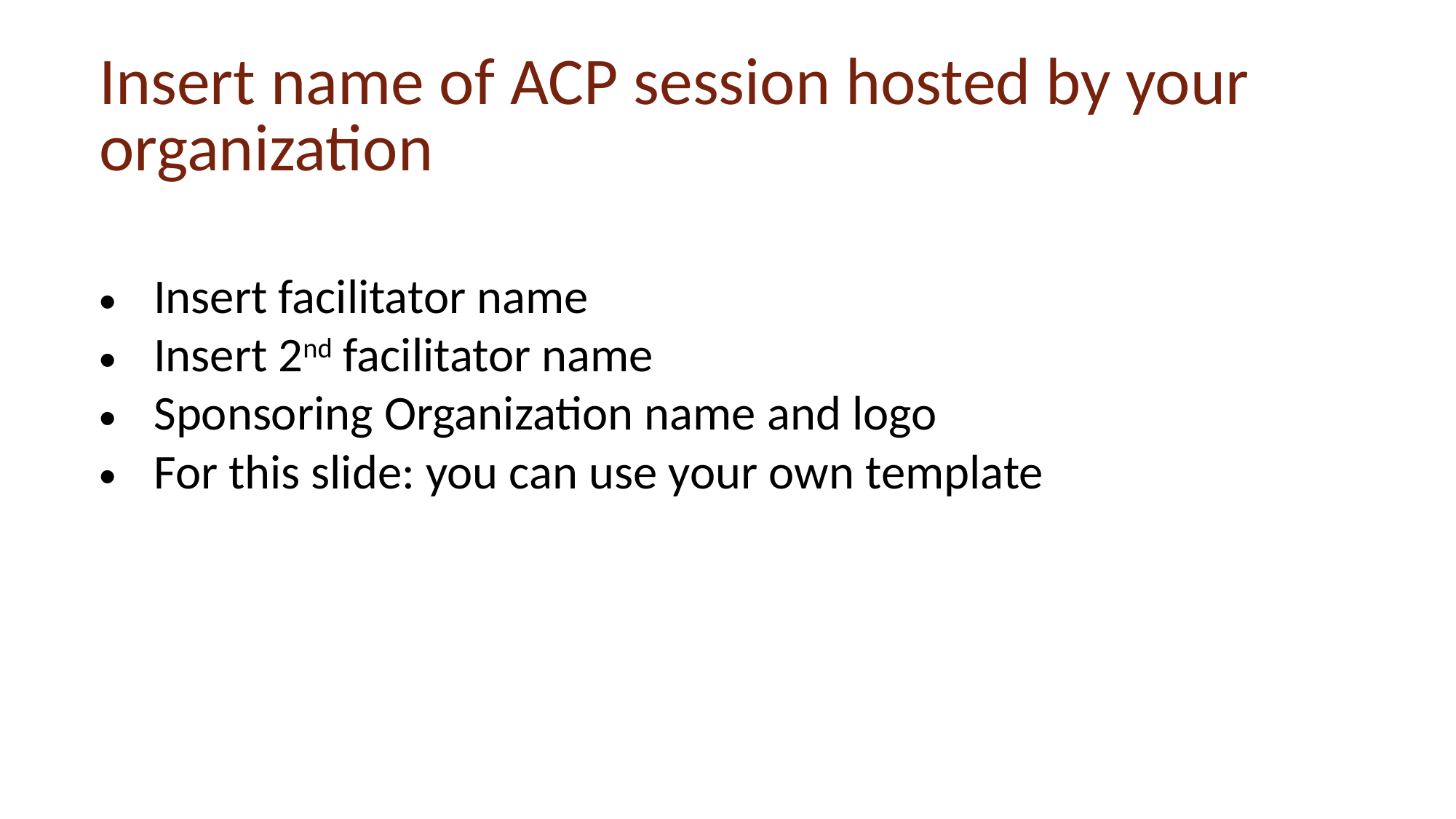

Insert name of ACP session hosted by your organization
Insert facilitator name
Insert 2nd facilitator name
Sponsoring Organization name and logo
For this slide: you can use your own template